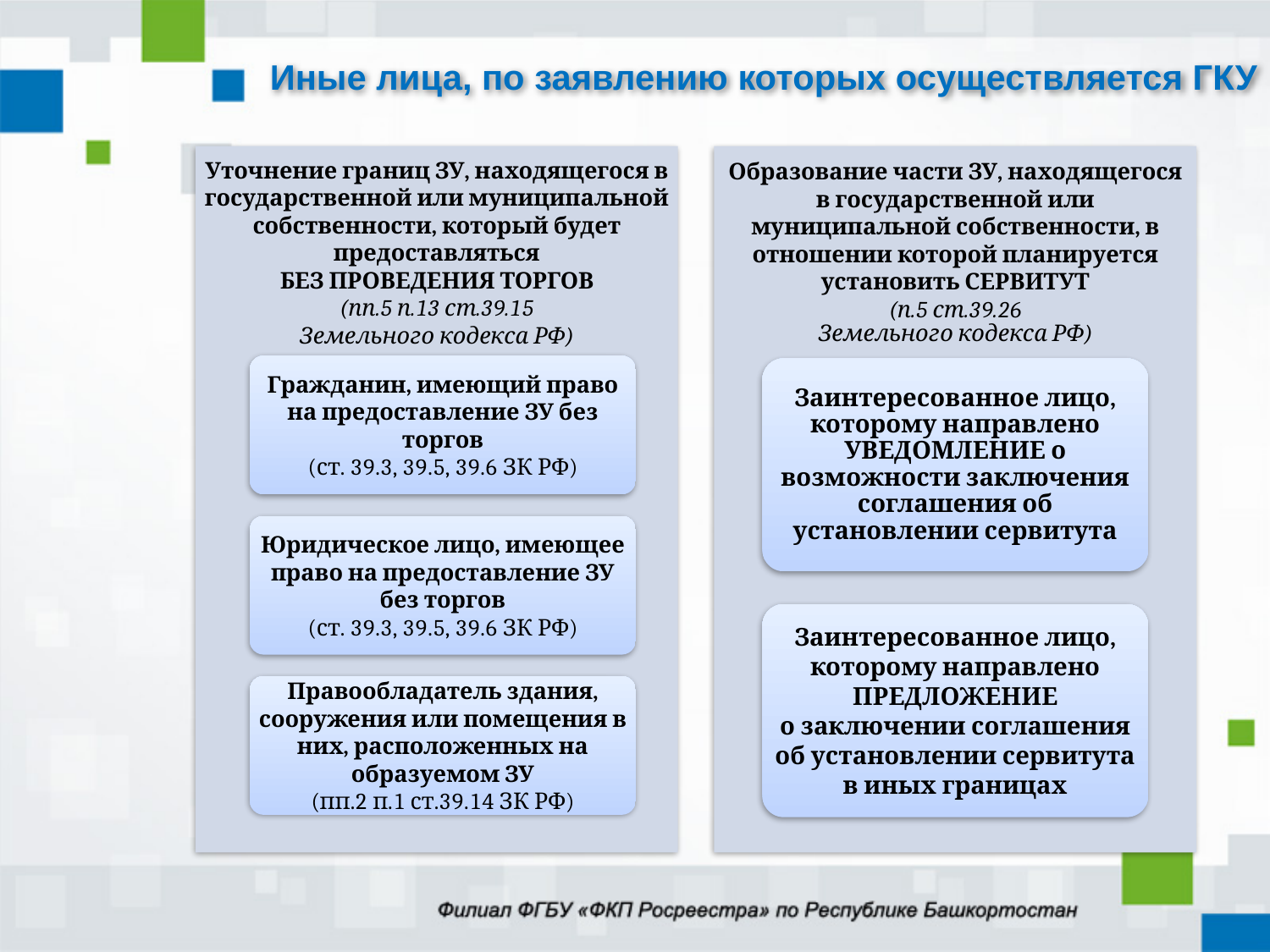

# Иные лица, по заявлению которых осуществляется ГКУ
Уточнение границ ЗУ, находящегося в государственной или муниципальной собственности, который будет предоставляться
БЕЗ ПРОВЕДЕНИЯ ТОРГОВ
(пп.5 п.13 ст.39.15
Земельного кодекса РФ)
Гражданин, имеющий право на предоставление ЗУ без торгов
(ст. 39.3, 39.5, 39.6 ЗК РФ)
Юридическое лицо, имеющее право на предоставление ЗУ без торгов
(ст. 39.3, 39.5, 39.6 ЗК РФ)
Правообладатель здания, сооружения или помещения в них, расположенных на образуемом ЗУ
(пп.2 п.1 ст.39.14 ЗК РФ)
Образование части ЗУ, находящегося в государственной или муниципальной собственности, в отношении которой планируется установить СЕРВИТУТ
(п.5 ст.39.26
Земельного кодекса РФ)
Заинтересованное лицо, которому направлено УВЕДОМЛЕНИЕ о возможности заключения соглашения об установлении сервитута
Заинтересованное лицо, которому направлено ПРЕДЛОЖЕНИЕ
о заключении соглашения об установлении сервитута в иных границах